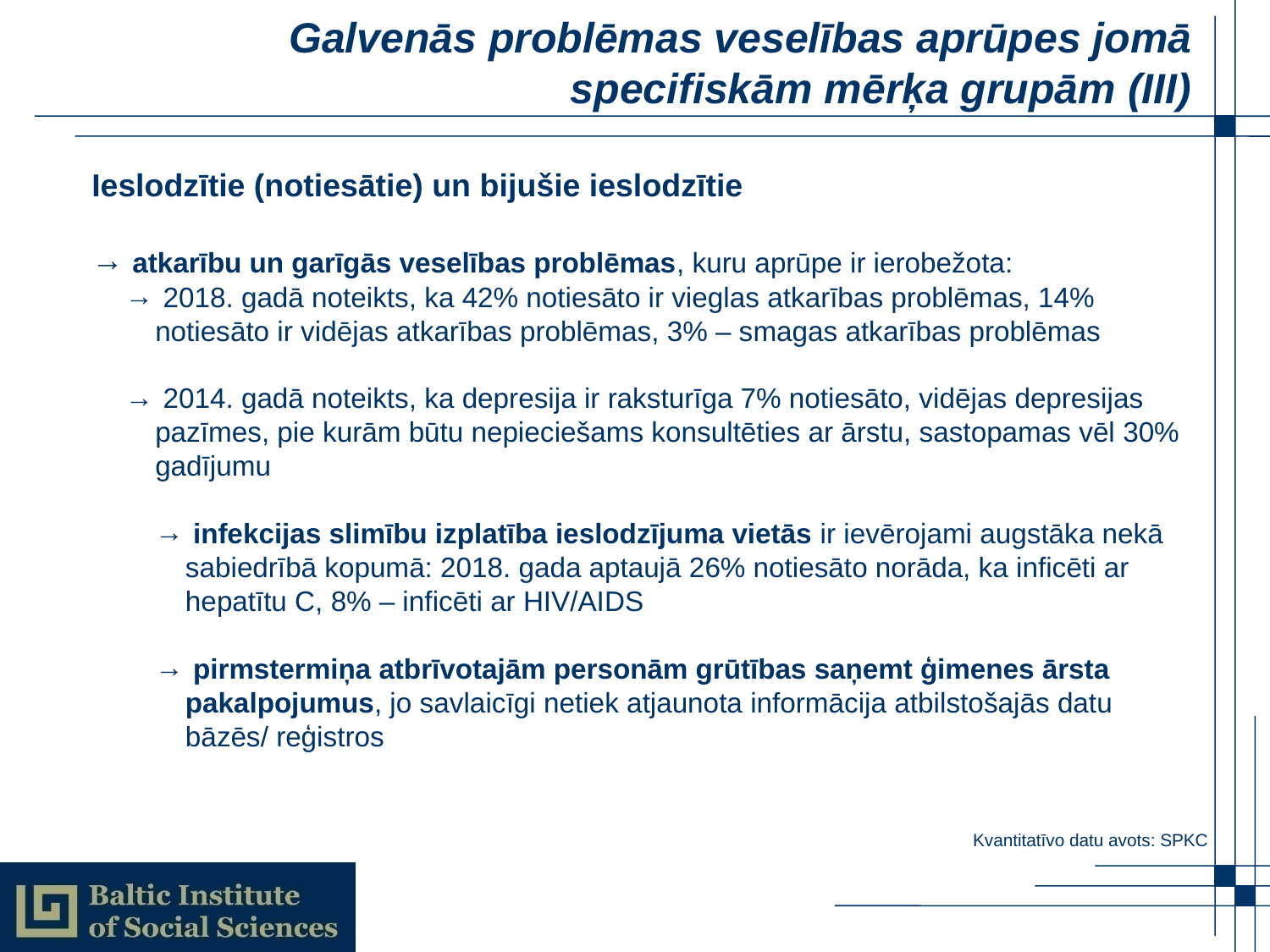

# Galvenās problēmas veselības aprūpes jomā specifiskām mērķa grupām (III)
Ieslodzītie (notiesātie) un bijušie ieslodzītie

 atkarību un garīgās veselības problēmas, kuru aprūpe ir ierobežota:
 2018. gadā noteikts, ka 42% notiesāto ir vieglas atkarības problēmas, 14% notiesāto ir vidējas atkarības problēmas, 3% – smagas atkarības problēmas

 2014. gadā noteikts, ka depresija ir raksturīga 7% notiesāto, vidējas depresijas pazīmes, pie kurām būtu nepieciešams konsultēties ar ārstu, sastopamas vēl 30% gadījumu

 infekcijas slimību izplatība ieslodzījuma vietās ir ievērojami augstāka nekā sabiedrībā kopumā: 2018. gada aptaujā 26% notiesāto norāda, ka inficēti ar hepatītu C, 8% – inficēti ar HIV/AIDS

 pirmstermiņa atbrīvotajām personām grūtības saņemt ģimenes ārsta pakalpojumus, jo savlaicīgi netiek atjaunota informācija atbilstošajās datu bāzēs/ reģistros
Kvantitatīvo datu avots: SPKC